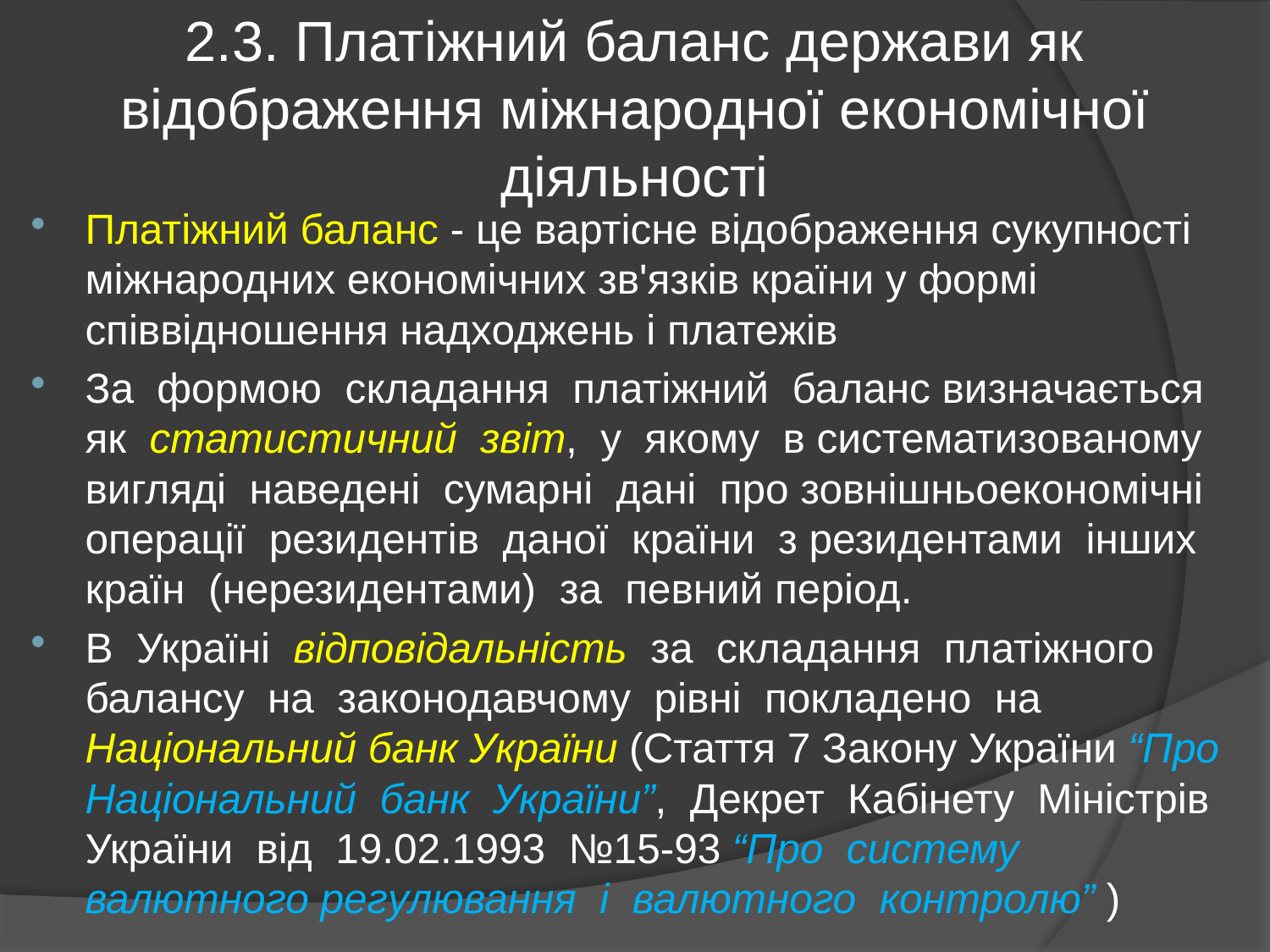

# 2.3. Платіжний баланс держави як відображення міжнародної економічної діяльності
Платіжний баланс - це вартісне відображення сукупності міжнародних економічних зв'язків країни у формі співвідношення надходжень і платежів
За  формою  складання  платіжний  баланс визначається  як  статистичний  звіт,  у  якому  в систематизованому  вигляді  наведені  сумарні  дані  про зовнішньоекономічні  операції  резидентів  даної  країни  з резидентами  інших  країн  (нерезидентами)  за  певний період.
В  Україні  відповідальність  за  складання  платіжного балансу  на  законодавчому  рівні  покладено  на Національний банк України (Стаття 7 Закону України “Про Національний  банк  України”,  Декрет  Кабінету  Міністрів України  від  19.02.1993  №15-93 “Про  систему  валютного регулювання  і  валютного  контролю” )